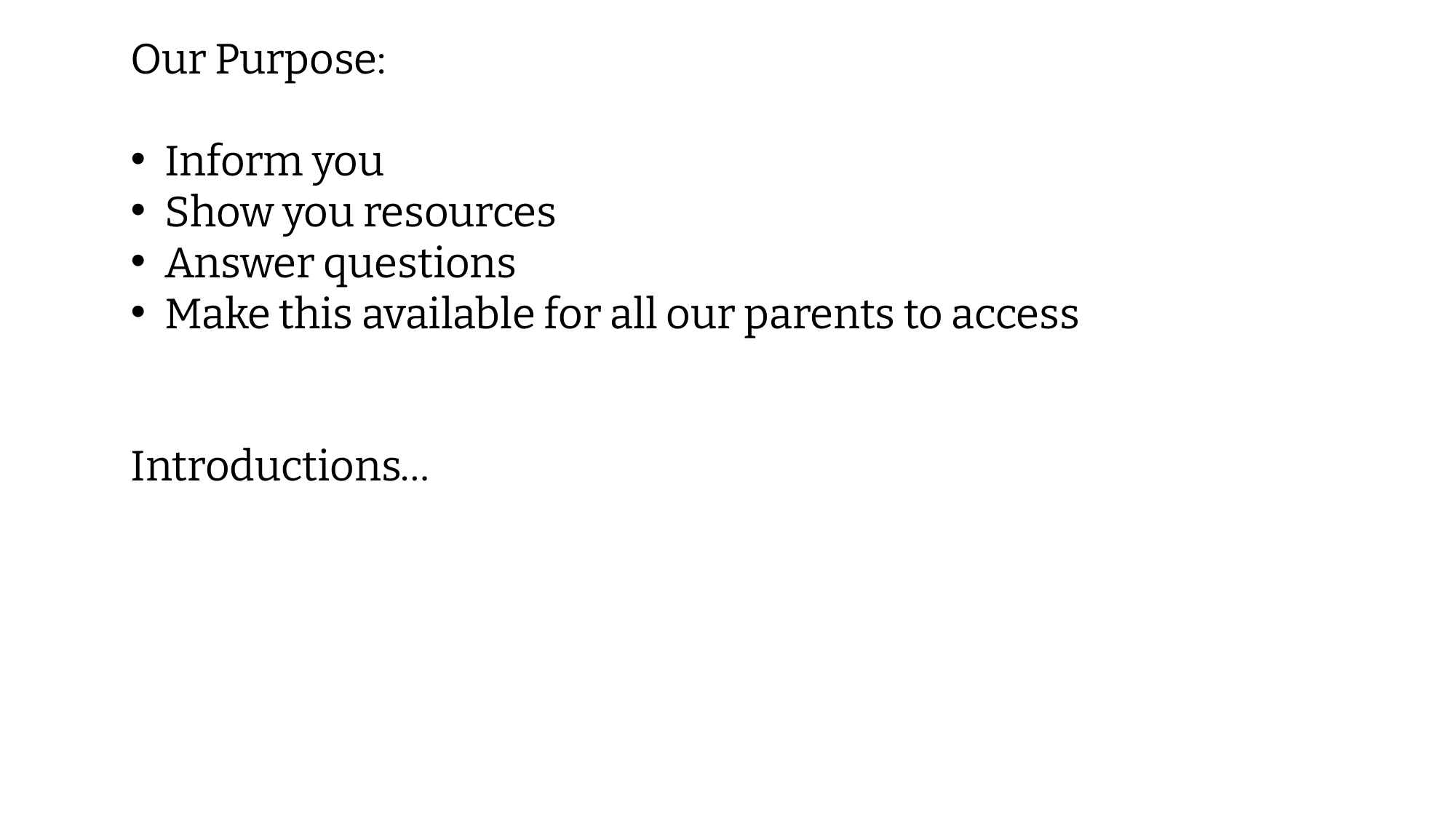

Our Purpose:

Inform you
Show you resources
Answer questions
Make this available for all our parents to access

Introductions…